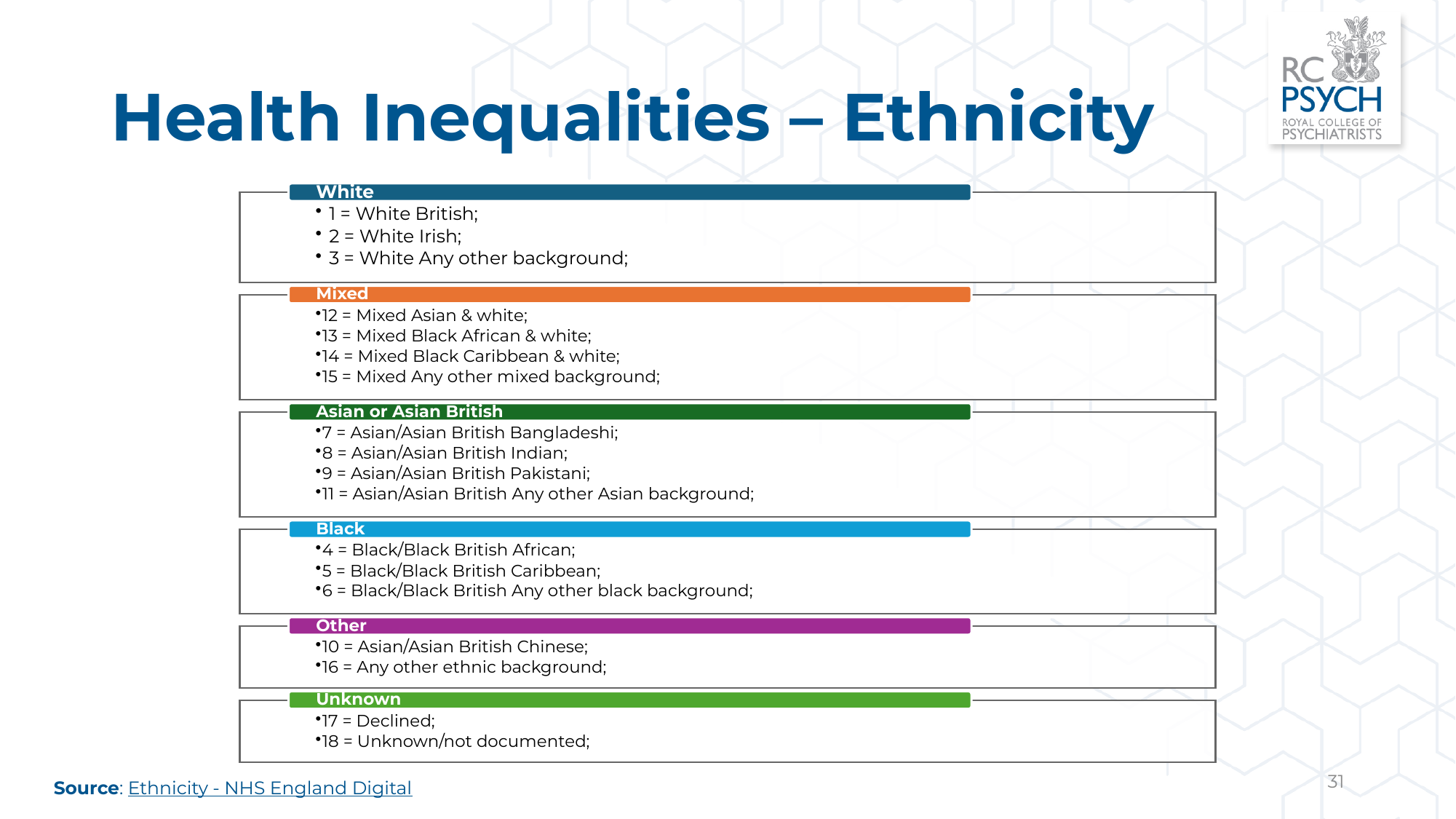

# Health Inequalities – Ethnicity
1 = White British;
2 = White Irish;
3 = White Any other background;
White
12 = Mixed Asian & white;
13 = Mixed Black African & white;
14 = Mixed Black Caribbean & white;
15 = Mixed Any other mixed background;
Mixed
7 = Asian/Asian British Bangladeshi;
8 = Asian/Asian British Indian;
9 = Asian/Asian British Pakistani;
11 = Asian/Asian British Any other Asian background;
Asian or Asian British
4 = Black/Black British African;
5 = Black/Black British Caribbean;
6 = Black/Black British Any other black background;
Black
10 = Asian/Asian British Chinese;
16 = Any other ethnic background;
Other
17 = Declined;
18 = Unknown/not documented;
Unknown
31
Source: Ethnicity - NHS England Digital